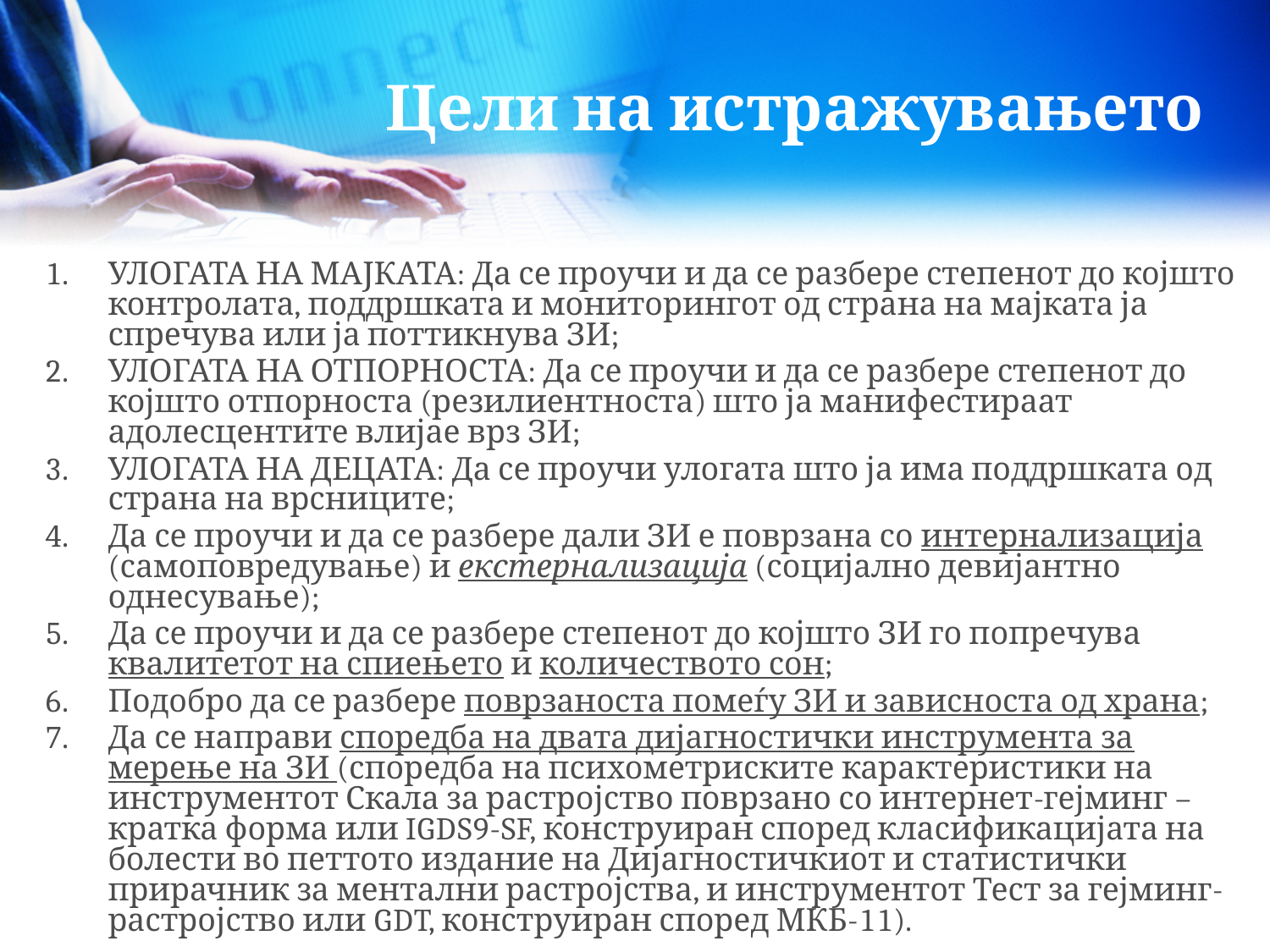

# Цели на истражувањето
УЛОГАТА НА МАЈКАТА: Да се проучи и да се разбере степенот до којшто контролата, поддршката и мониторингот од страна на мајката ја спречува или ја поттикнува ЗИ;
УЛОГАТА НА ОТПОРНОСТА: Да се проучи и да се разбере степенот до којшто отпорноста (резилиентноста) што ја манифестираат адолесцентите влијае врз ЗИ;
УЛОГАТА НА ДЕЦАТА: Да се проучи улогата што ја има поддршката од страна на врсниците;
Да се проучи и да се разбере дали ЗИ е поврзана со интернализација (самоповредување) и екстернализација (социјално девијантно однесување);
Да се проучи и да се разбере степенот до којшто ЗИ го попречува квалитетот на спиењето и количеството сон;
Подобро да се разбере поврзаноста помеѓу ЗИ и зависноста од храна;
Да се направи споредба на двата дијагностички инструмента за мерење на ЗИ (споредба на психометриските карактеристики на инструментот Скала за растројство поврзано со интернет-гејминг – кратка форма или IGDS9-SF, конструиран според класификацијата на болести во петтото издание на Дијагностичкиот и статистички прирачник за ментални растројства, и инструментот Тест за гејминг-растројство или GDT, конструиран според МКБ-11).